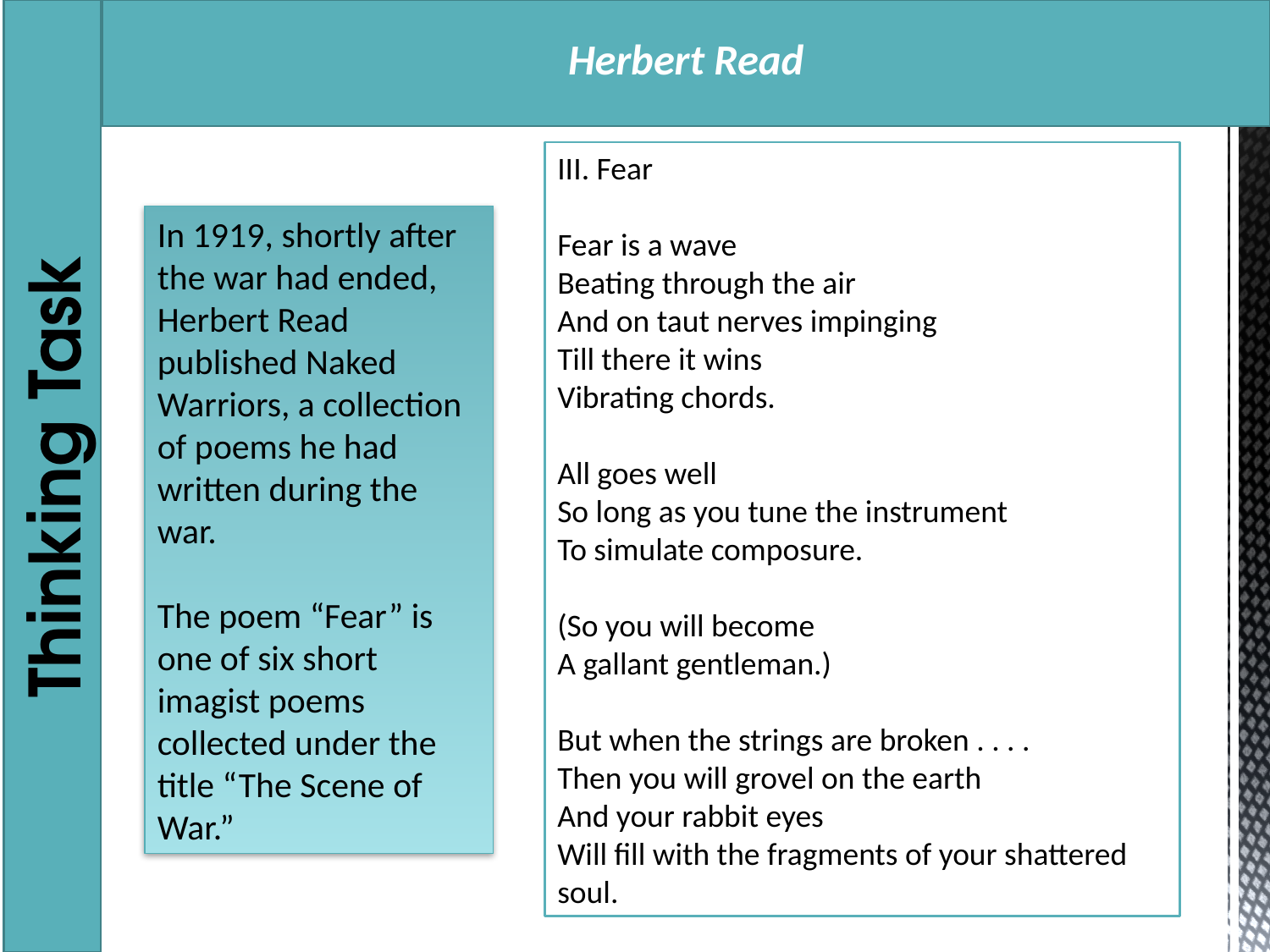

Herbert Read

III. Fear

Fear is a wave
Beating through the air
And on taut nerves impinging
Till there it wins
Vibrating chords.

All goes well
So long as you tune the instrument
To simulate composure.

(So you will become
A gallant gentleman.)

But when the strings are broken . . . .
Then you will grovel on the earth
And your rabbit eyes
Will fill with the fragments of your shattered soul.
In 1919, shortly after the war had ended, Herbert Read published Naked Warriors, a collection of poems he had written during the war.

The poem “Fear” is one of six short imagist poems collected under the title “The Scene of War.”
Thinking Task